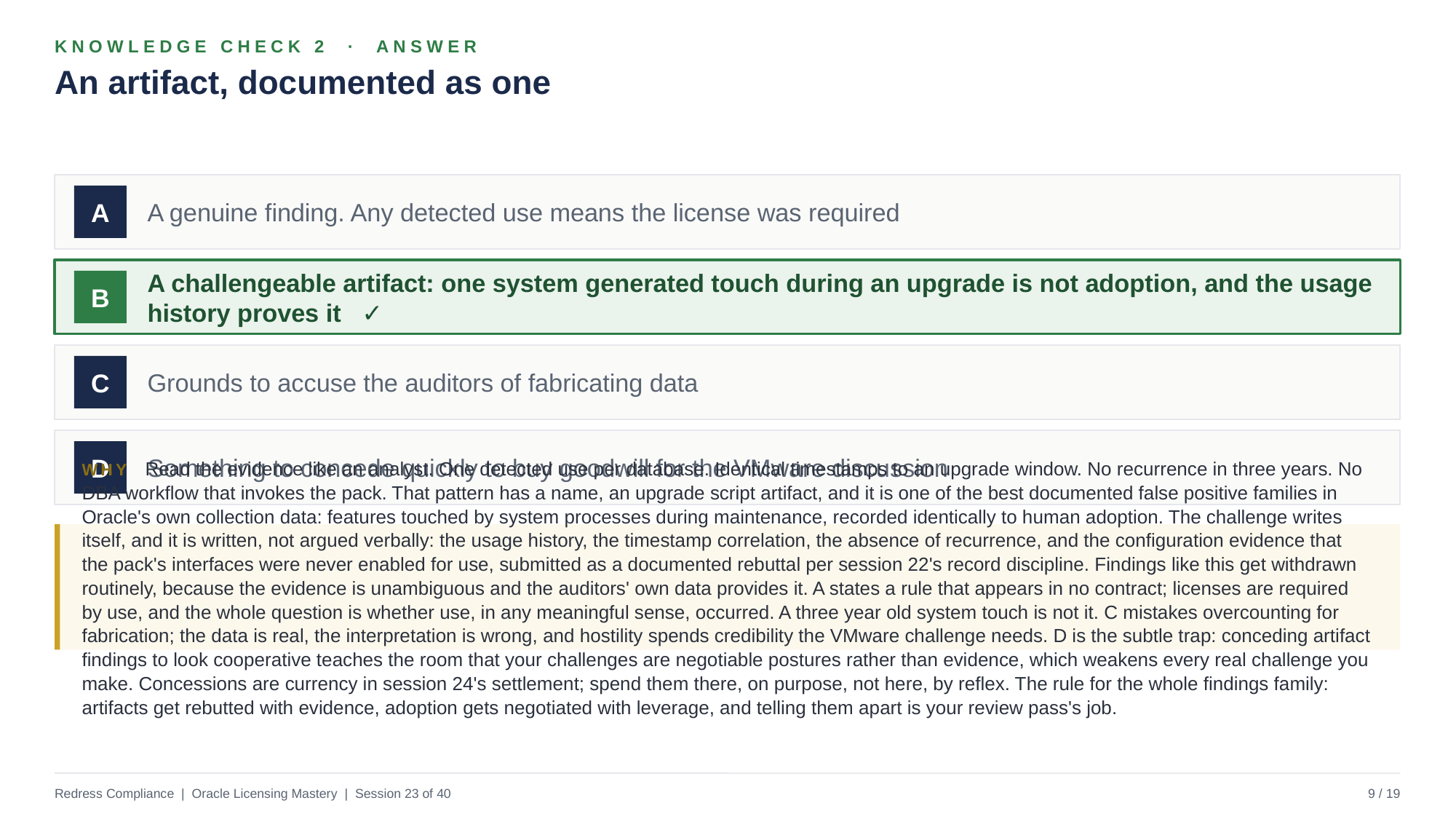

KNOWLEDGE CHECK 2  ·  ANSWER
An artifact, documented as one

A genuine finding. Any detected use means the license was required

A

A challengeable artifact: one system generated touch during an upgrade is not adoption, and the usage history proves it   ✓

B

Grounds to accuse the auditors of fabricating data

C

Something to concede quickly to buy goodwill for the VMware discussion

D

WHY  Read the evidence like an analyst. One detected use per database. Identical timestamps to an upgrade window. No recurrence in three years. No DBA workflow that invokes the pack. That pattern has a name, an upgrade script artifact, and it is one of the best documented false positive families in Oracle's own collection data: features touched by system processes during maintenance, recorded identically to human adoption. The challenge writes itself, and it is written, not argued verbally: the usage history, the timestamp correlation, the absence of recurrence, and the configuration evidence that the pack's interfaces were never enabled for use, submitted as a documented rebuttal per session 22's record discipline. Findings like this get withdrawn routinely, because the evidence is unambiguous and the auditors' own data provides it. A states a rule that appears in no contract; licenses are required by use, and the whole question is whether use, in any meaningful sense, occurred. A three year old system touch is not it. C mistakes overcounting for fabrication; the data is real, the interpretation is wrong, and hostility spends credibility the VMware challenge needs. D is the subtle trap: conceding artifact findings to look cooperative teaches the room that your challenges are negotiable postures rather than evidence, which weakens every real challenge you make. Concessions are currency in session 24's settlement; spend them there, on purpose, not here, by reflex. The rule for the whole findings family: artifacts get rebutted with evidence, adoption gets negotiated with leverage, and telling them apart is your review pass's job.

Redress Compliance  |  Oracle Licensing Mastery  |  Session 23 of 40
9 / 19